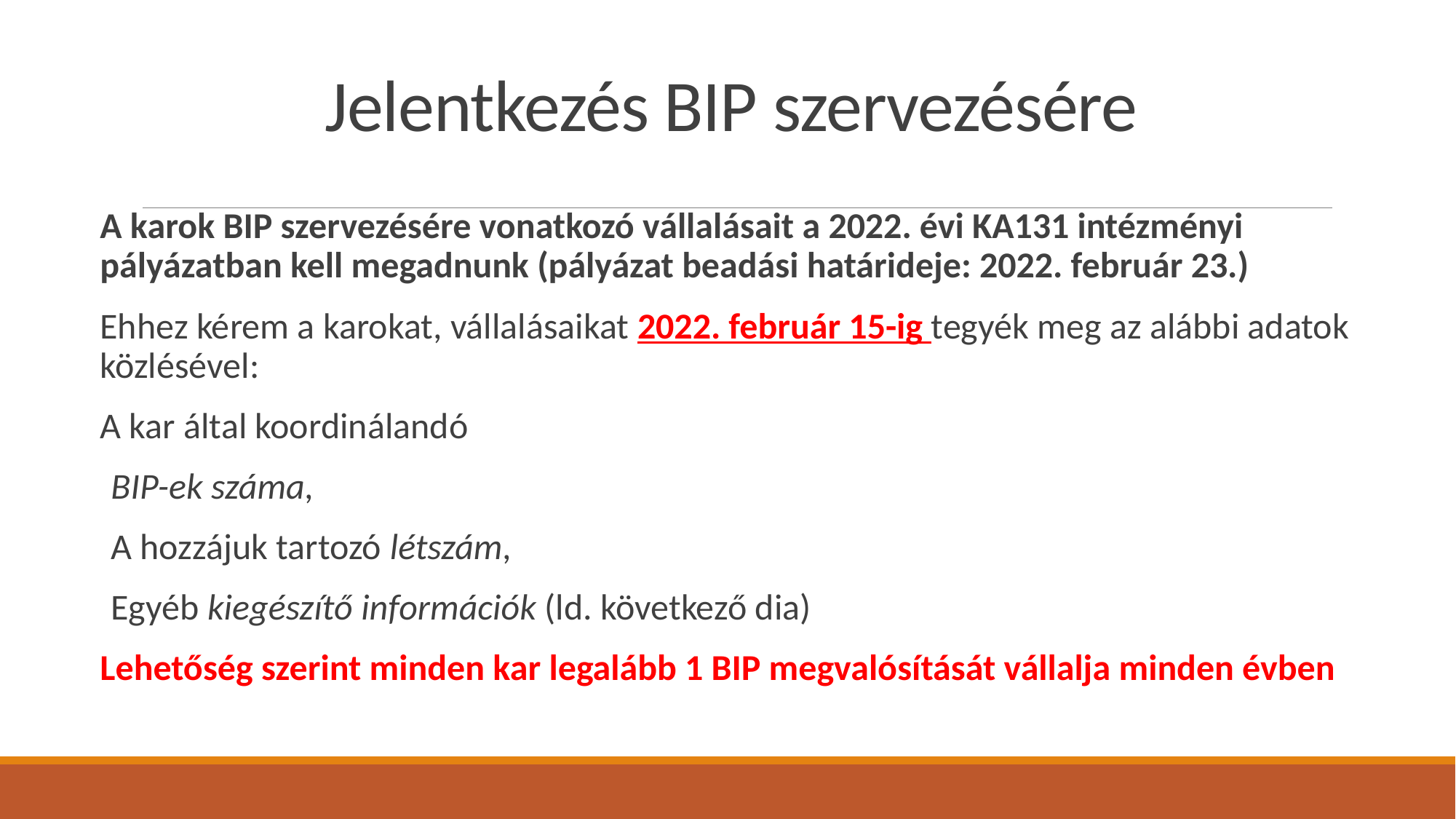

# Jelentkezés BIP szervezésére
A karok BIP szervezésére vonatkozó vállalásait a 2022. évi KA131 intézményi pályázatban kell megadnunk (pályázat beadási határideje: 2022. február 23.)
Ehhez kérem a karokat, vállalásaikat 2022. február 15-ig tegyék meg az alábbi adatok közlésével:
A kar által koordinálandó
BIP-ek száma,
A hozzájuk tartozó létszám,
Egyéb kiegészítő információk (ld. következő dia)
Lehetőség szerint minden kar legalább 1 BIP megvalósítását vállalja minden évben